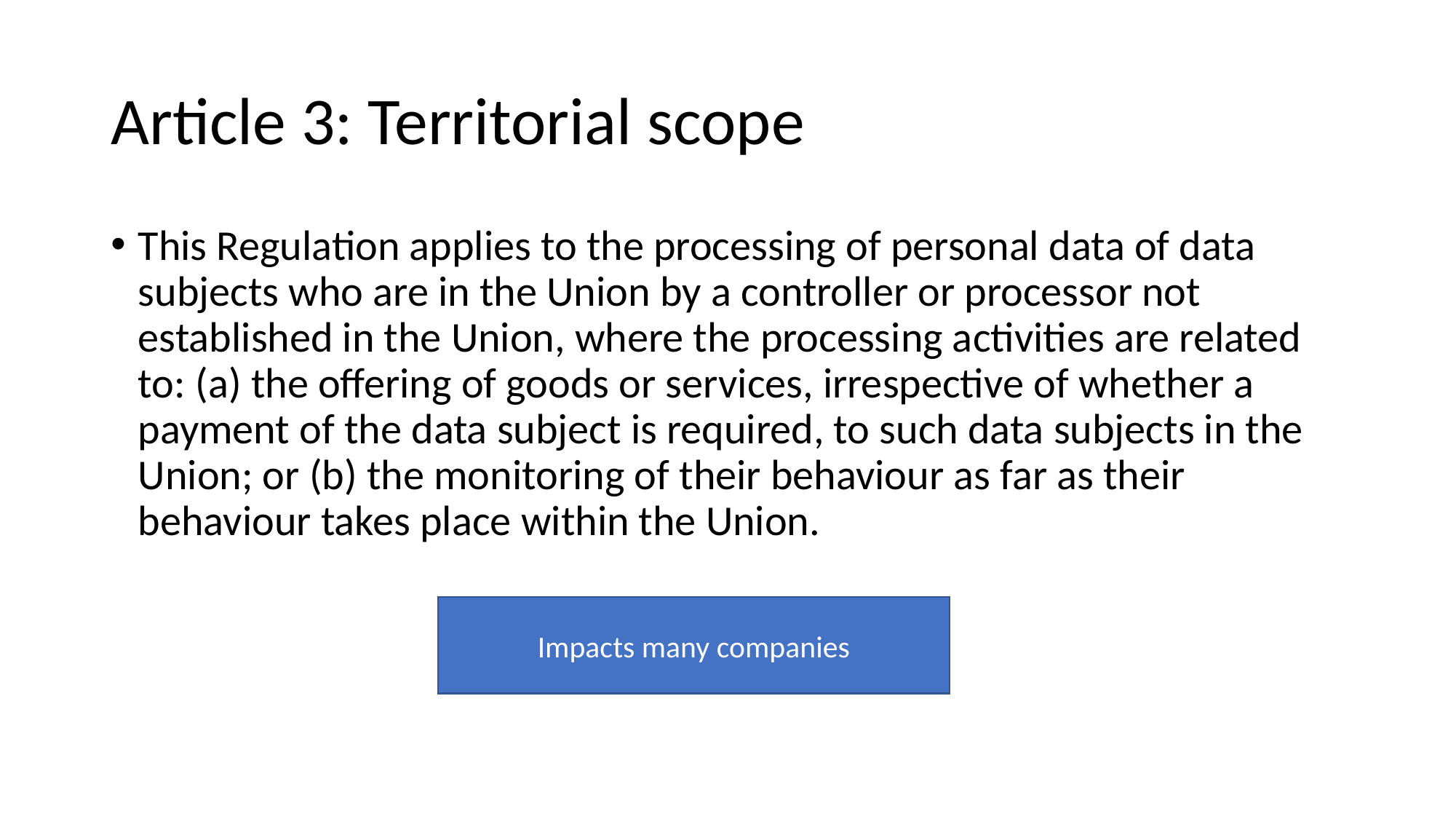

# Article 3: Territorial scope
This Regulation applies to the processing of personal data of data subjects who are in the Union by a controller or processor not established in the Union, where the processing activities are related to: (a) the offering of goods or services, irrespective of whether a payment of the data subject is required, to such data subjects in the Union; or (b) the monitoring of their behaviour as far as their behaviour takes place within the Union.
Impacts many companies